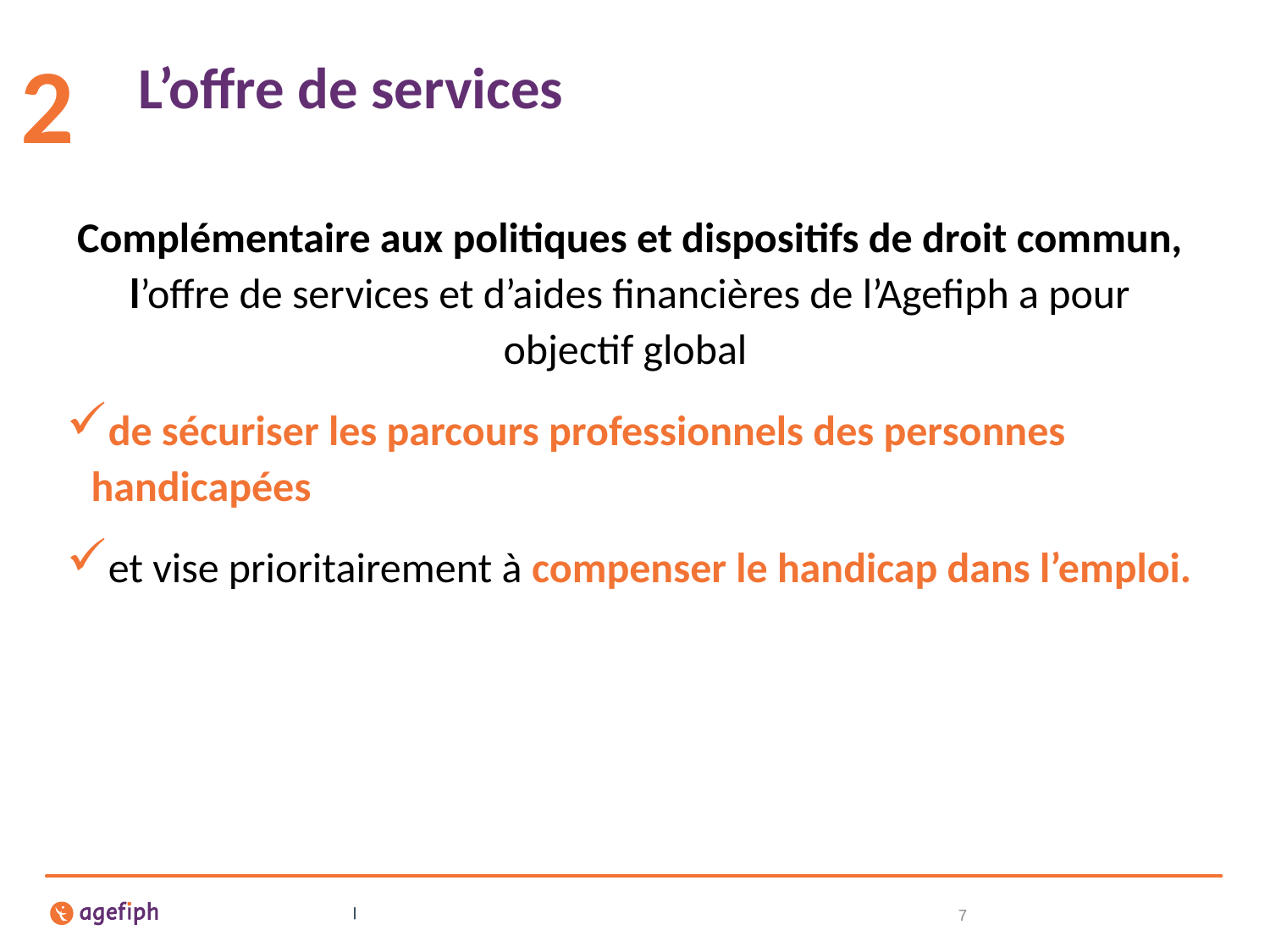

2
# L’offre de services
Complémentaire aux politiques et dispositifs de droit commun, l’offre de services et d’aides financières de l’Agefiph a pour objectif global
de sécuriser les parcours professionnels des personnes handicapées
et vise prioritairement à compenser le handicap dans l’emploi.

7